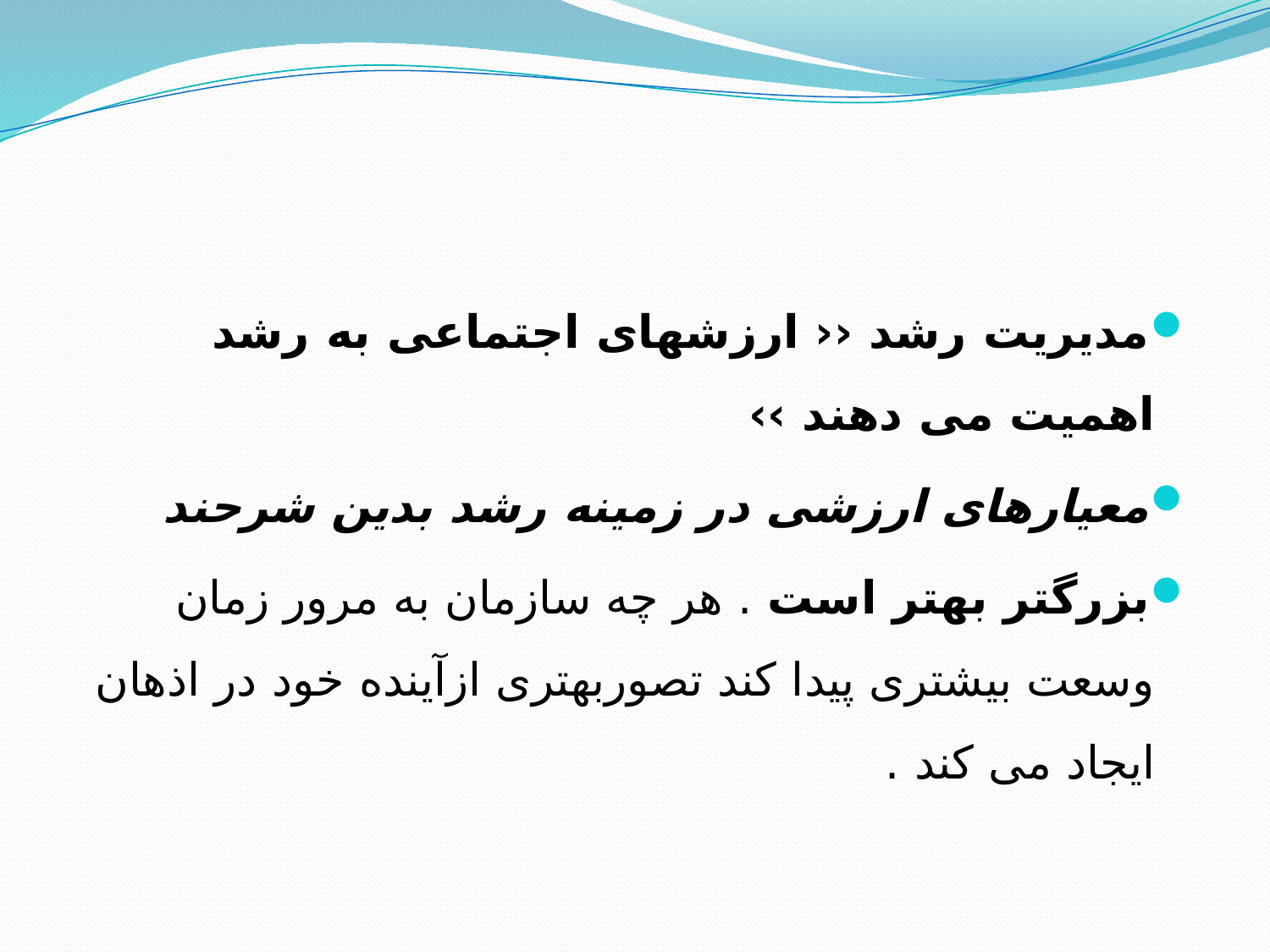

مدیریت رشد ‹‹ ارزشهای اجتماعی به رشد اهمیت می دهند ››
معیارهای ارزشی در زمینه رشد بدین شرحند
بزرگتر بهتر است . هر چه سازمان به مرور زمان وسعت بیشتری پیدا كند تصوربهتری ازآینده خود در اذهان ایجاد می كند .